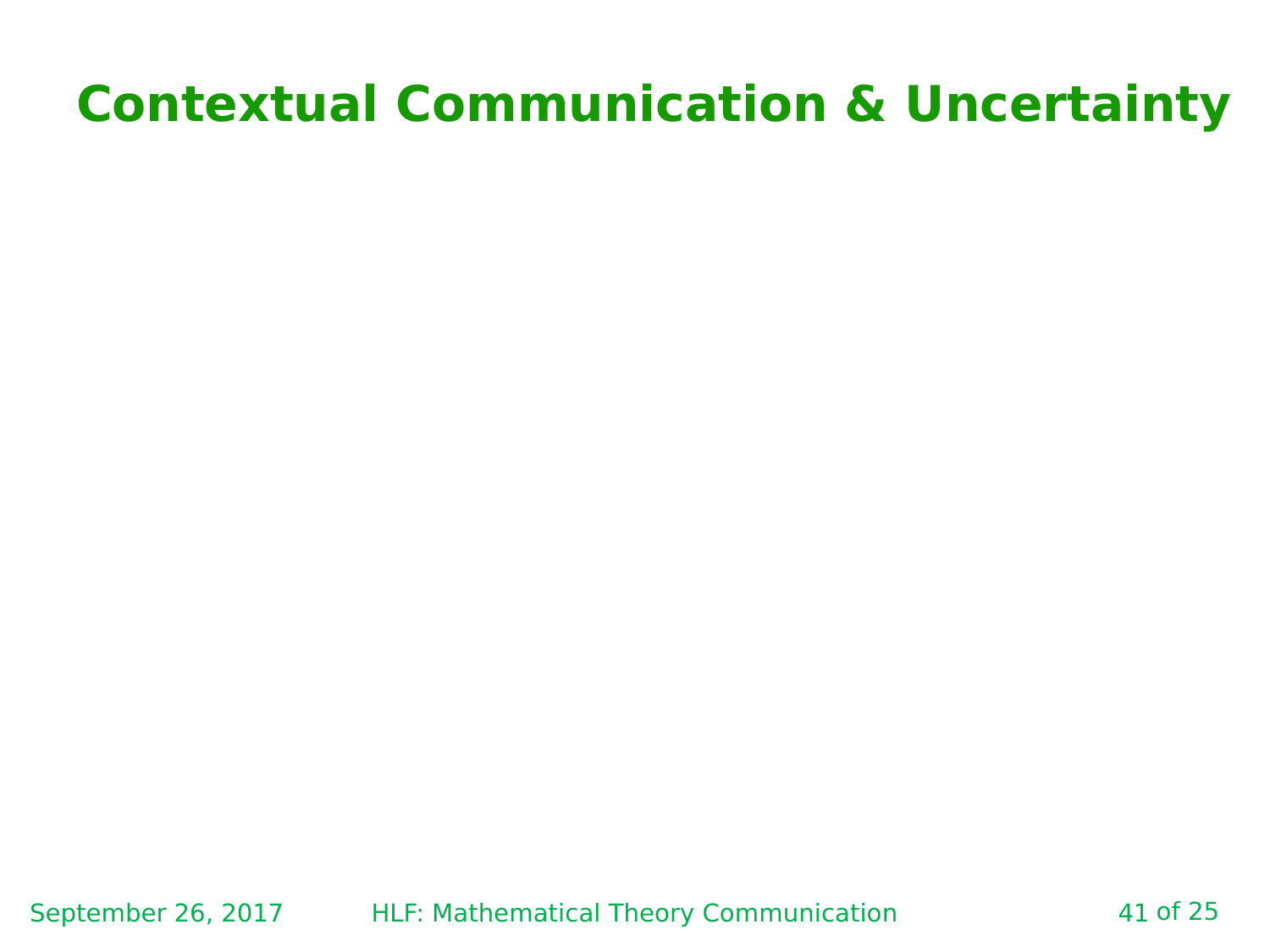

# Contextual Communication & Uncertainty

September 26, 2017
HLF: Mathematical Theory Communication
41